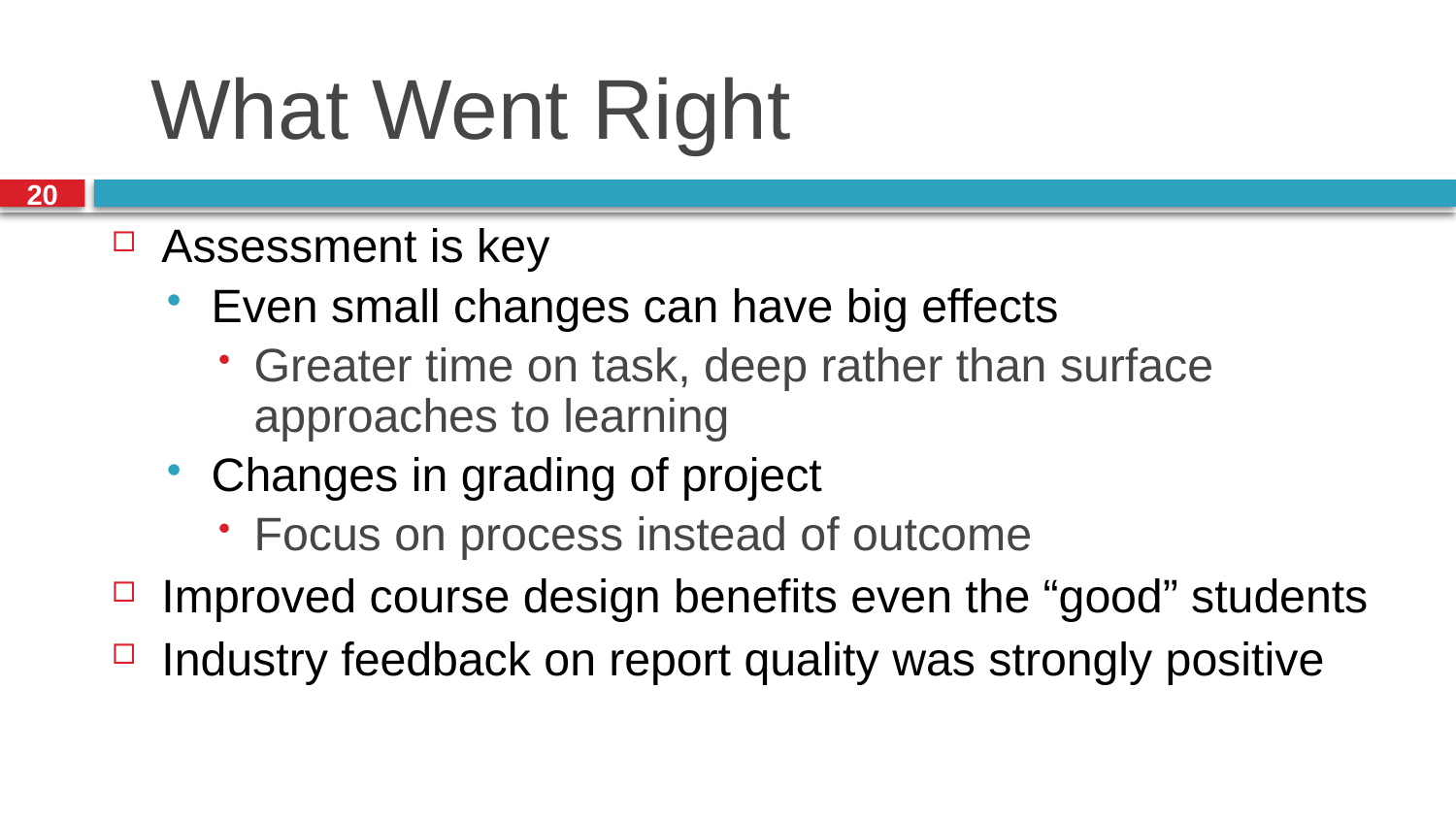

# What Went Right
20
Assessment is key
Even small changes can have big effects
Greater time on task, deep rather than surface approaches to learning
Changes in grading of project
Focus on process instead of outcome
Improved course design benefits even the “good” students
Industry feedback on report quality was strongly positive